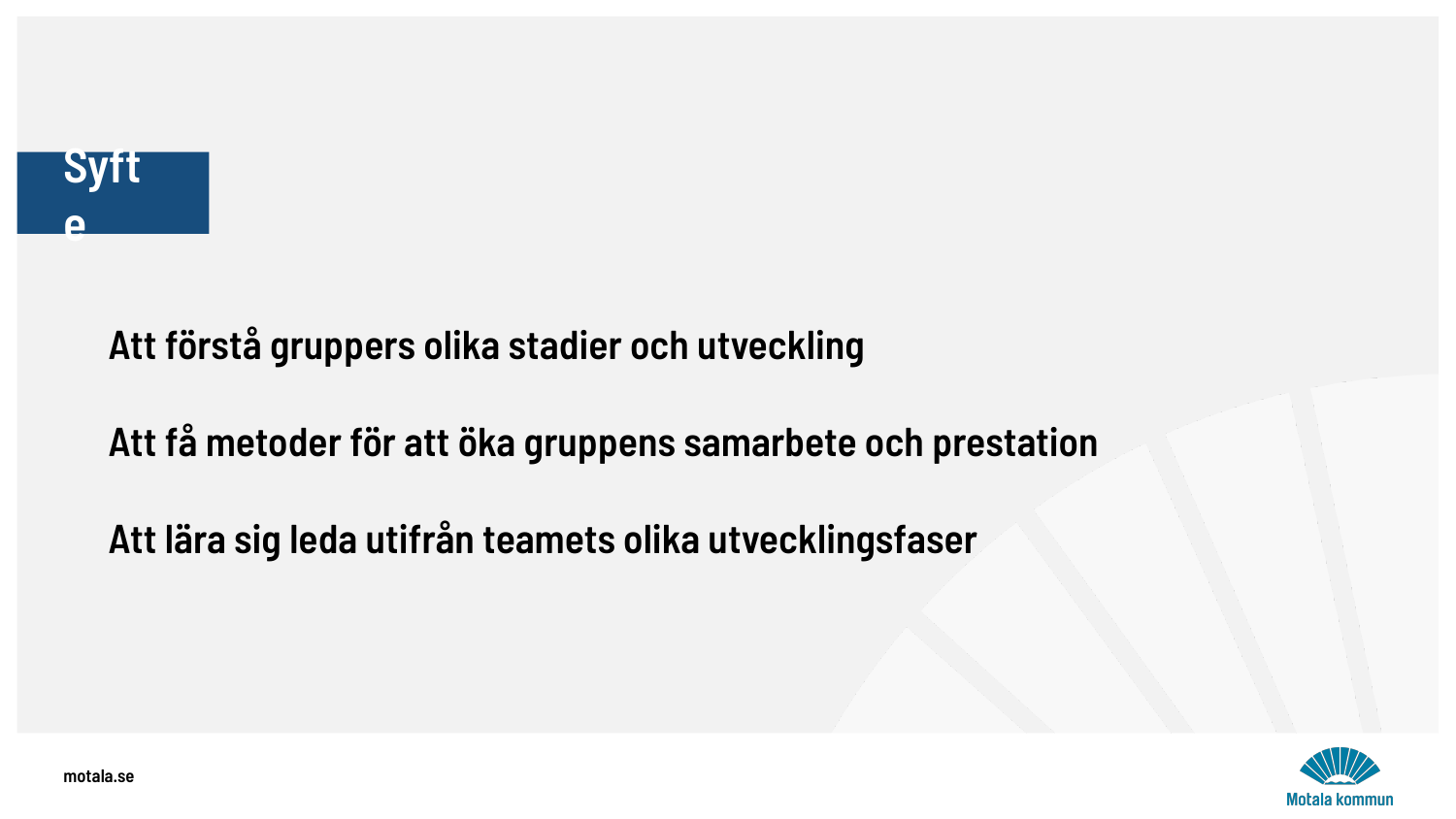

Syfte
Att förstå gruppers olika stadier och utveckling

Att få metoder för att öka gruppens samarbete och prestation

Att lära sig leda utifrån teamets olika utvecklingsfaser